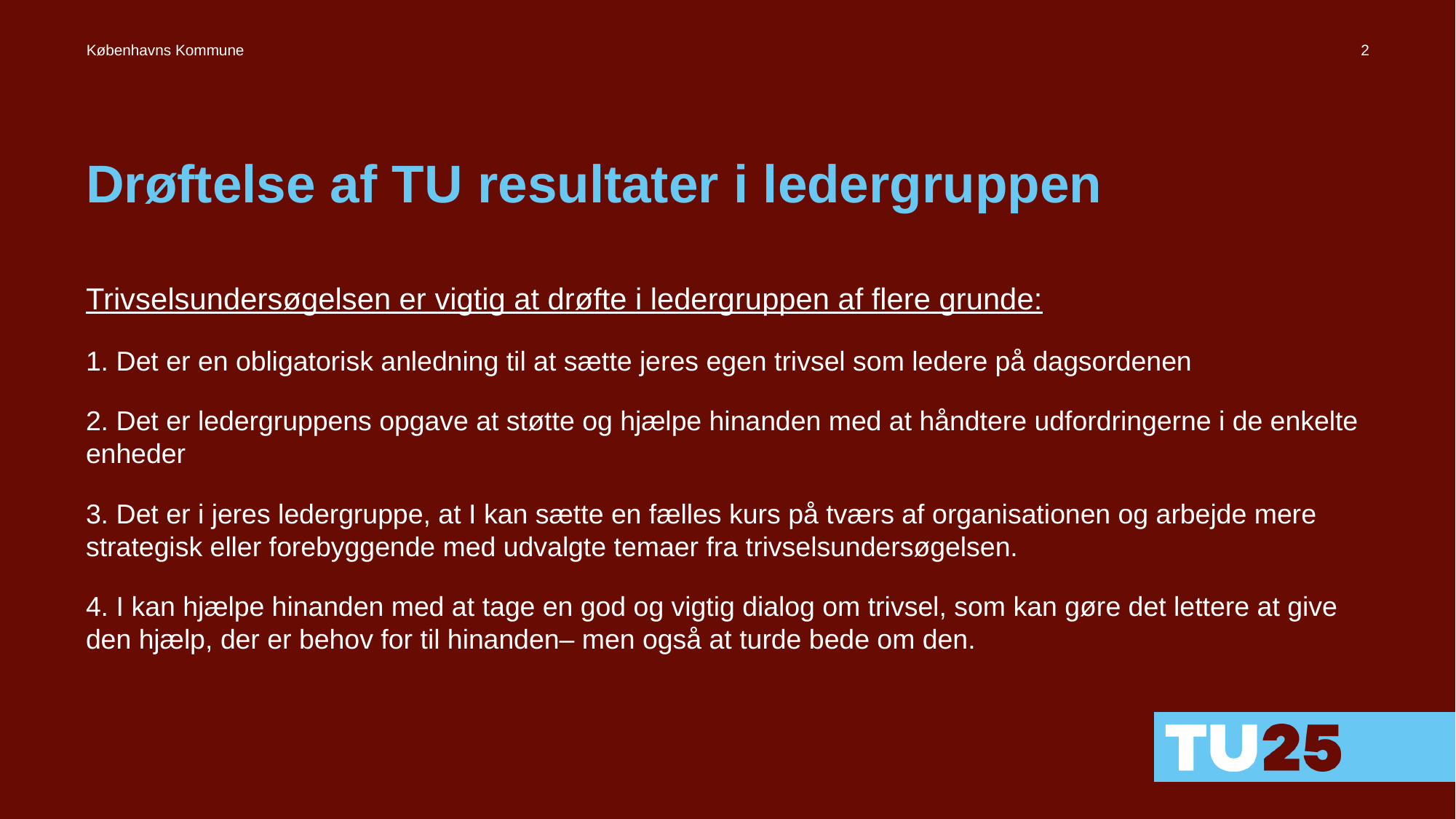

2
# Drøftelse af TU resultater i ledergruppen
Trivselsundersøgelsen er vigtig at drøfte i ledergruppen af flere grunde:
1. Det er en obligatorisk anledning til at sætte jeres egen trivsel som ledere på dagsordenen
2. Det er ledergruppens opgave at støtte og hjælpe hinanden med at håndtere udfordringerne i de enkelte enheder
3. Det er i jeres ledergruppe, at I kan sætte en fælles kurs på tværs af organisationen og arbejde mere strategisk eller forebyggende med udvalgte temaer fra trivselsundersøgelsen.
4. I kan hjælpe hinanden med at tage en god og vigtig dialog om trivsel, som kan gøre det lettere at give den hjælp, der er behov for til hinanden– men også at turde bede om den.